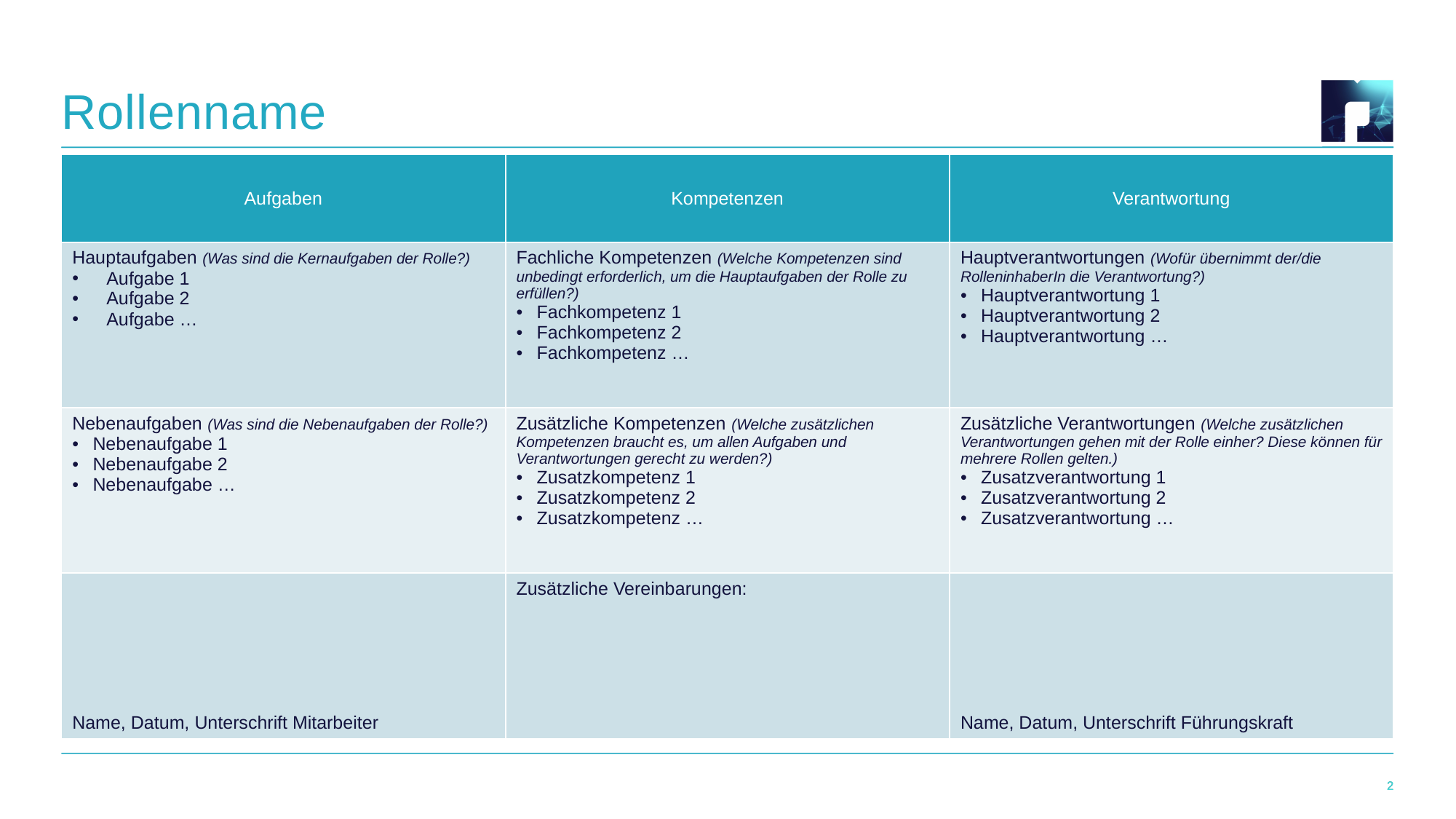

# Rollenname
| Aufgaben | Kompetenzen | Verantwortung |
| --- | --- | --- |
| Hauptaufgaben (Was sind die Kernaufgaben der Rolle?) Aufgabe 1 Aufgabe 2 Aufgabe … | Fachliche Kompetenzen (Welche Kompetenzen sind unbedingt erforderlich, um die Hauptaufgaben der Rolle zu erfüllen?) Fachkompetenz 1 Fachkompetenz 2 Fachkompetenz … | Hauptverantwortungen (Wofür übernimmt der/die RolleninhaberIn die Verantwortung?) Hauptverantwortung 1 Hauptverantwortung 2 Hauptverantwortung … |
| Nebenaufgaben (Was sind die Nebenaufgaben der Rolle?) Nebenaufgabe 1 Nebenaufgabe 2 Nebenaufgabe … | Zusätzliche Kompetenzen (Welche zusätzlichen Kompetenzen braucht es, um allen Aufgaben und Verantwortungen gerecht zu werden?) Zusatzkompetenz 1 Zusatzkompetenz 2 Zusatzkompetenz … | Zusätzliche Verantwortungen (Welche zusätzlichen Verantwortungen gehen mit der Rolle einher? Diese können für mehrere Rollen gelten.) Zusatzverantwortung 1 Zusatzverantwortung 2 Zusatzverantwortung … |
| Name, Datum, Unterschrift Mitarbeiter | Zusätzliche Vereinbarungen: | Name, Datum, Unterschrift Führungskraft |